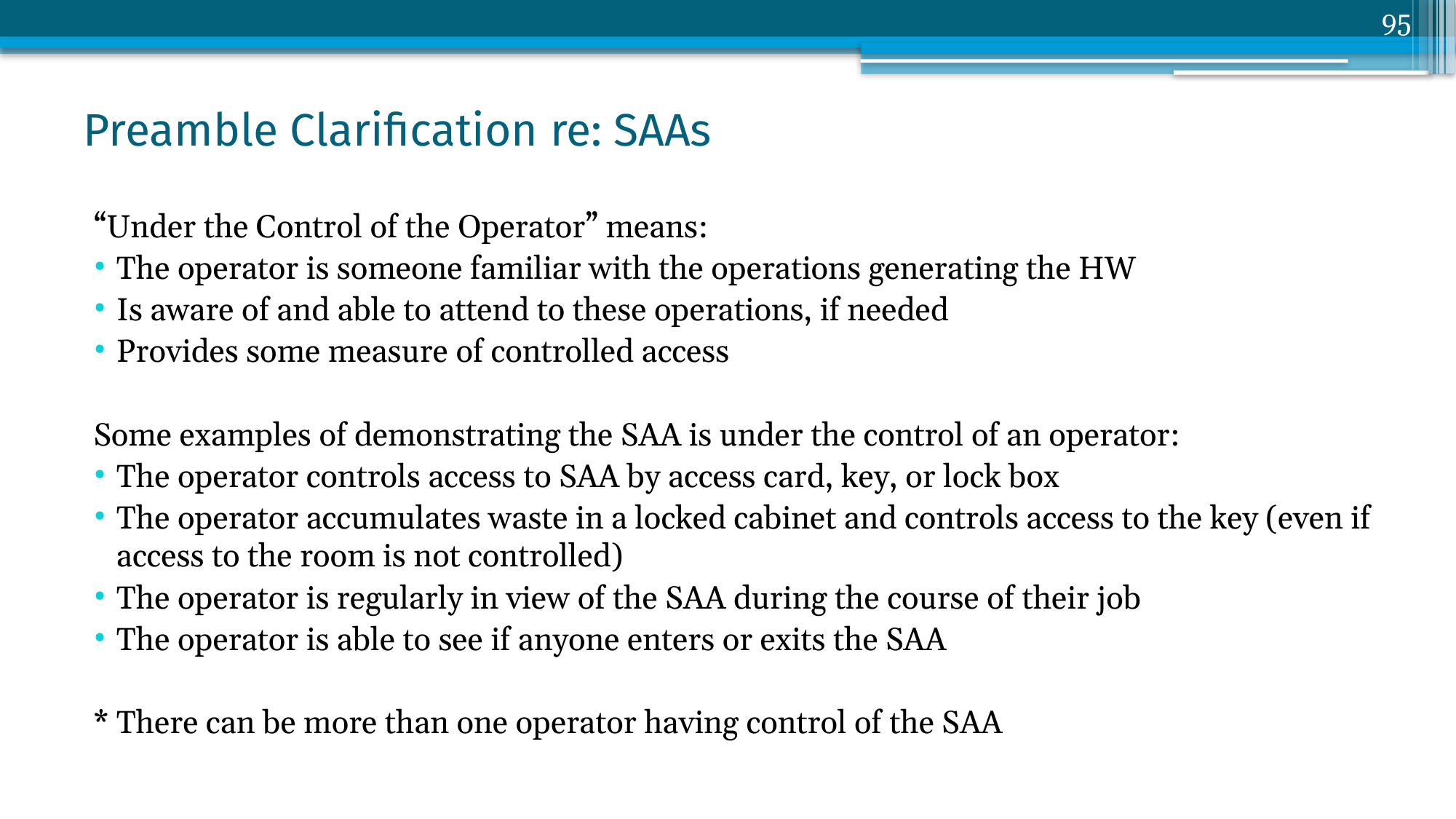

95
# Preamble Clarification re: SAAs
“Under the Control of the Operator” means:
The operator is someone familiar with the operations generating the HW
Is aware of and able to attend to these operations, if needed
Provides some measure of controlled access

Some examples of demonstrating the SAA is under the control of an operator:
The operator controls access to SAA by access card, key, or lock box
The operator accumulates waste in a locked cabinet and controls access to the key (even if access to the room is not controlled)
The operator is regularly in view of the SAA during the course of their job
The operator is able to see if anyone enters or exits the SAA

* There can be more than one operator having control of the SAA